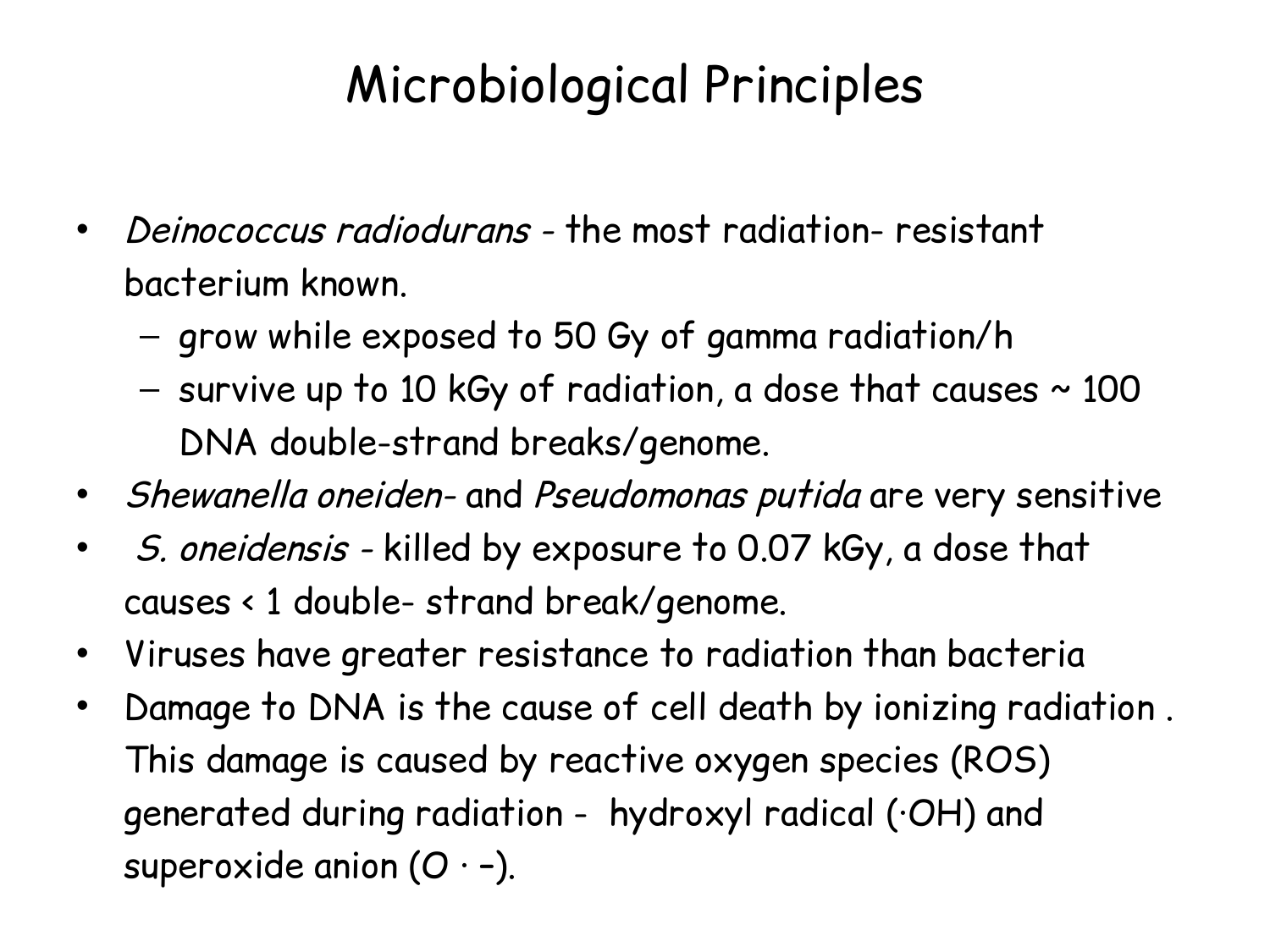

# Microbiological Principles
Deinococcus radiodurans - the most radiation- resistant bacterium known.
grow while exposed to 50 Gy of gamma radiation/h
survive up to 10 kGy of radiation, a dose that causes ~ 100 DNA double-strand breaks/genome.
Shewanella oneiden- and Pseudomonas putida are very sensitive
 S. oneidensis - killed by exposure to 0.07 kGy, a dose that causes < 1 double- strand break/genome.
Viruses have greater resistance to radiation than bacteria
Damage to DNA is the cause of cell death by ionizing radiation . This damage is caused by reactive oxygen species (ROS) generated during radiation -  hydroxyl radical (·OH) and superoxide anion (O · –).